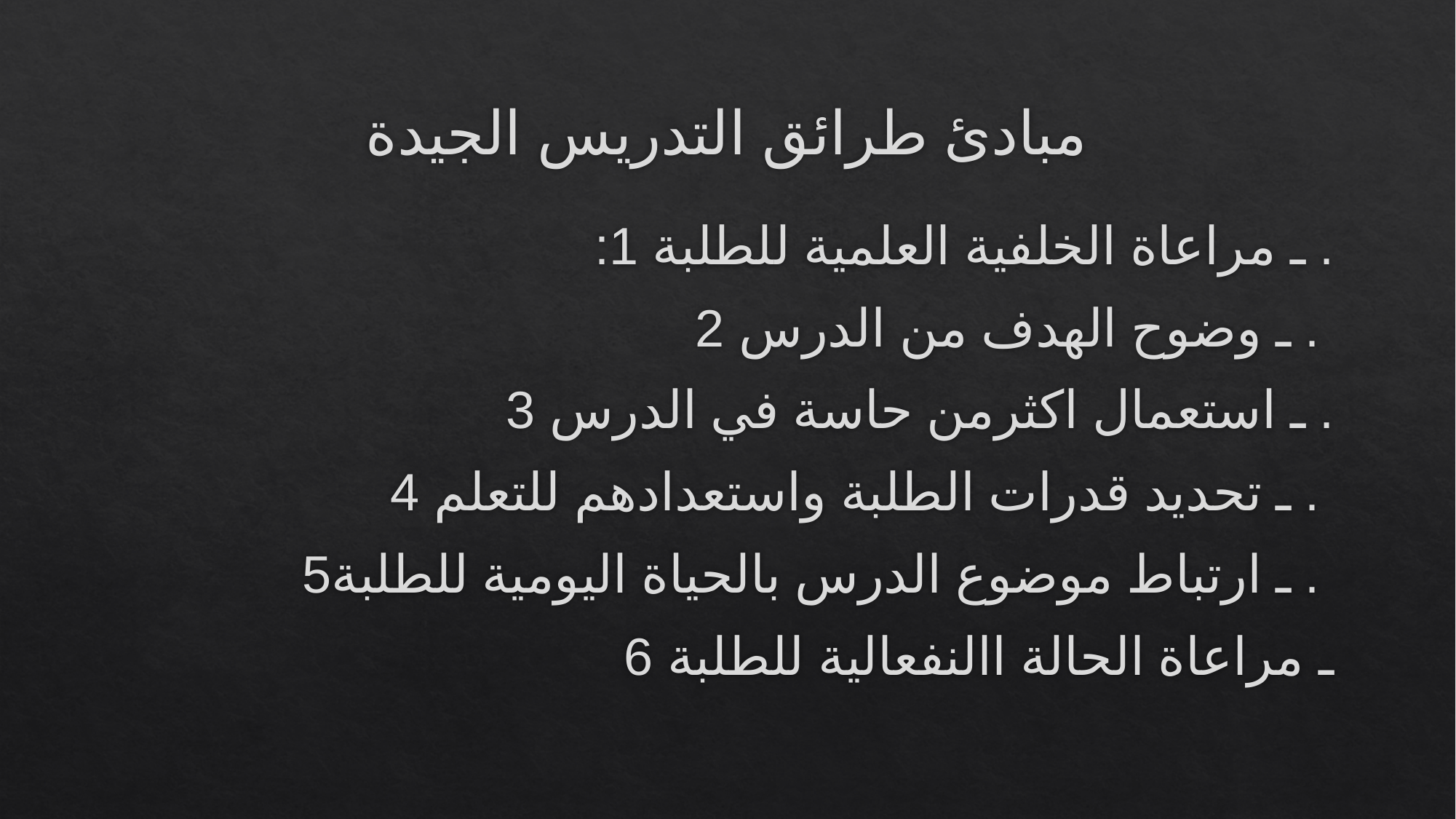

# مبادئ طرائق التدريس الجيدة
:1 ـ مراعاة الخلفية العلمية للطلبة .
 2 ـ وضوح الهدف من الدرس .
3 ـ استعمال اكثرمن حاسة في الدرس .
 4 ـ تحديد قدرات الطلبة واستعدادهم للتعلم .
5ـ ارتباط موضوع الدرس بالحياة اليومية للطلبة .
6 ـ مراعاة الحالة االنفعالية للطلبة